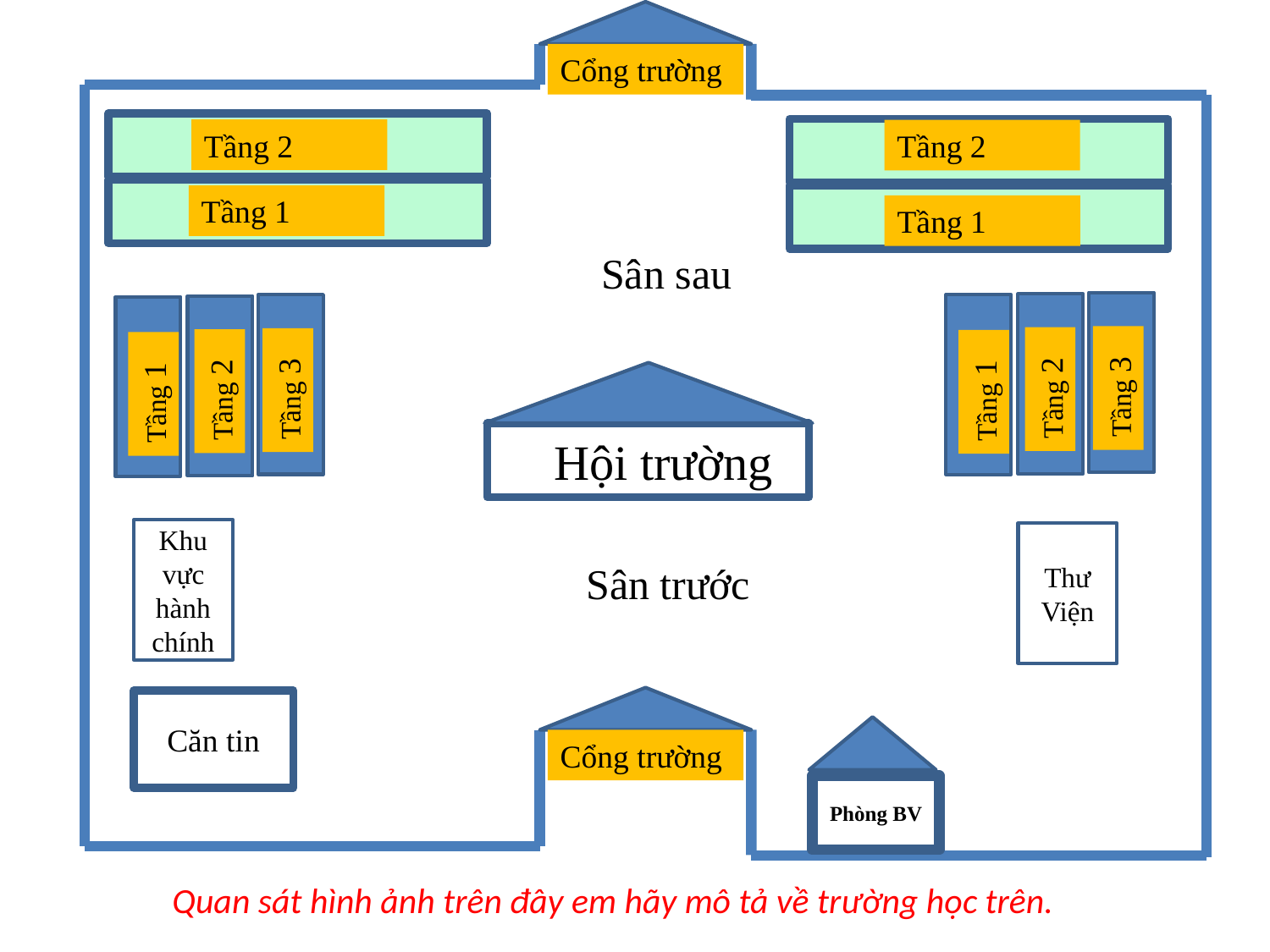

Cổng trường

Tầng 2
Tầng 2

Tầng 1

Tầng 1
Sân sau

Tầng 3

Tầng 2
Tầng 3
Tầng 2
Tầng 1
Tầng 1
HHội trường
Khu vực hành chính
Thư Viện
Sân trước

Căn tin

Cổng trường
Phòng BV
Quan sát hình ảnh trên đây em hãy mô tả về trường học trên.